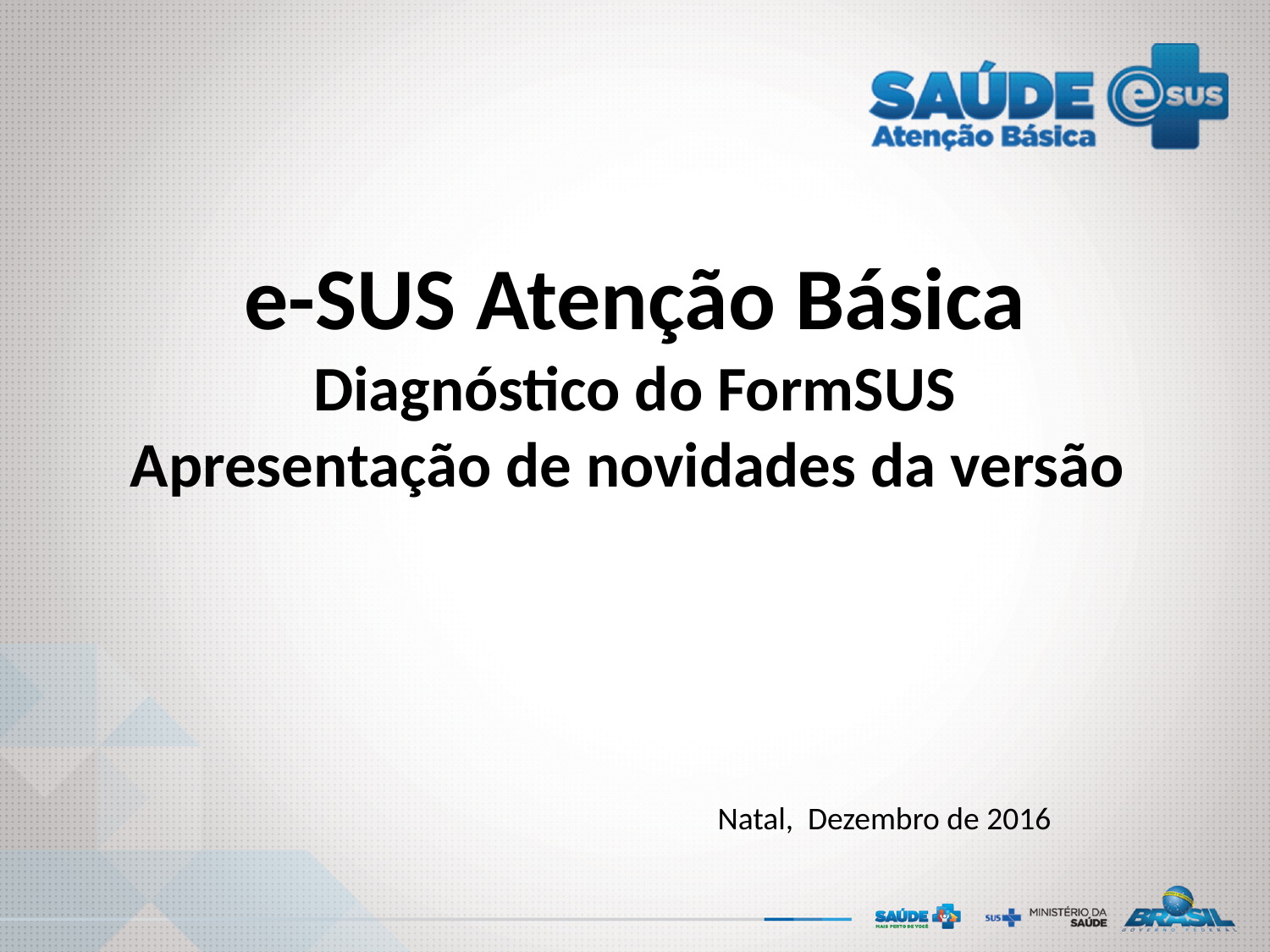

# e-SUS Atenção Básica Diagnóstico do FormSUS Apresentação de novidades da versão
Natal,  Dezembro de 2016